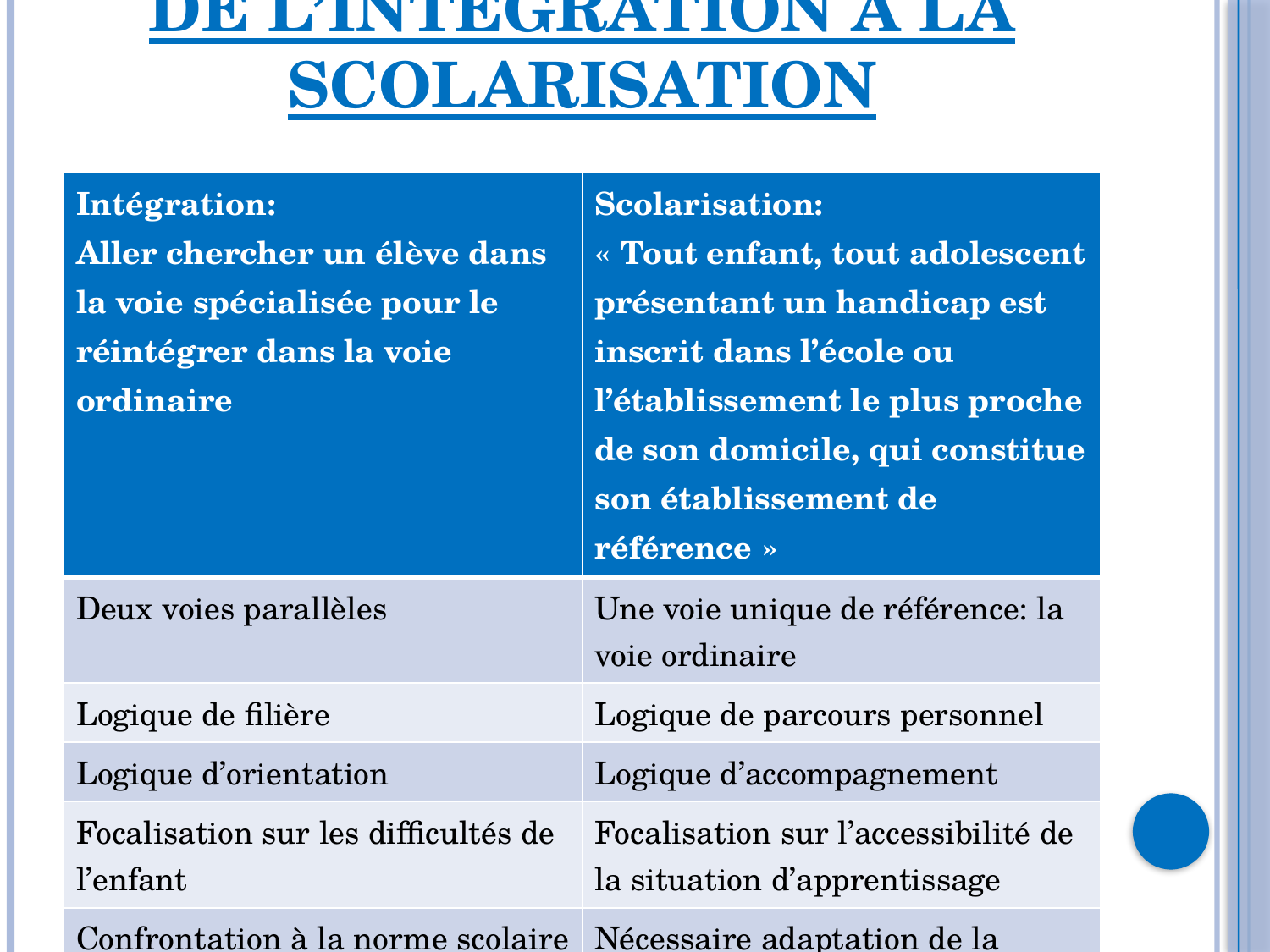

# De l’intégration à la scolarisation
| Intégration: Aller chercher un élève dans la voie spécialisée pour le réintégrer dans la voie ordinaire | Scolarisation: « Tout enfant, tout adolescent présentant un handicap est inscrit dans l’école ou l’établissement le plus proche de son domicile, qui constitue son établissement de référence » |
| --- | --- |
| Deux voies parallèles | Une voie unique de référence: la voie ordinaire |
| Logique de filière | Logique de parcours personnel |
| Logique d’orientation | Logique d’accompagnement |
| Focalisation sur les difficultés de l’enfant | Focalisation sur l’accessibilité de la situation d’apprentissage |
| Confrontation à la norme scolaire dans une logique de mise à l’épreuve | Nécessaire adaptation de la norme scolaire (modalités d’évaluation par exemple) |